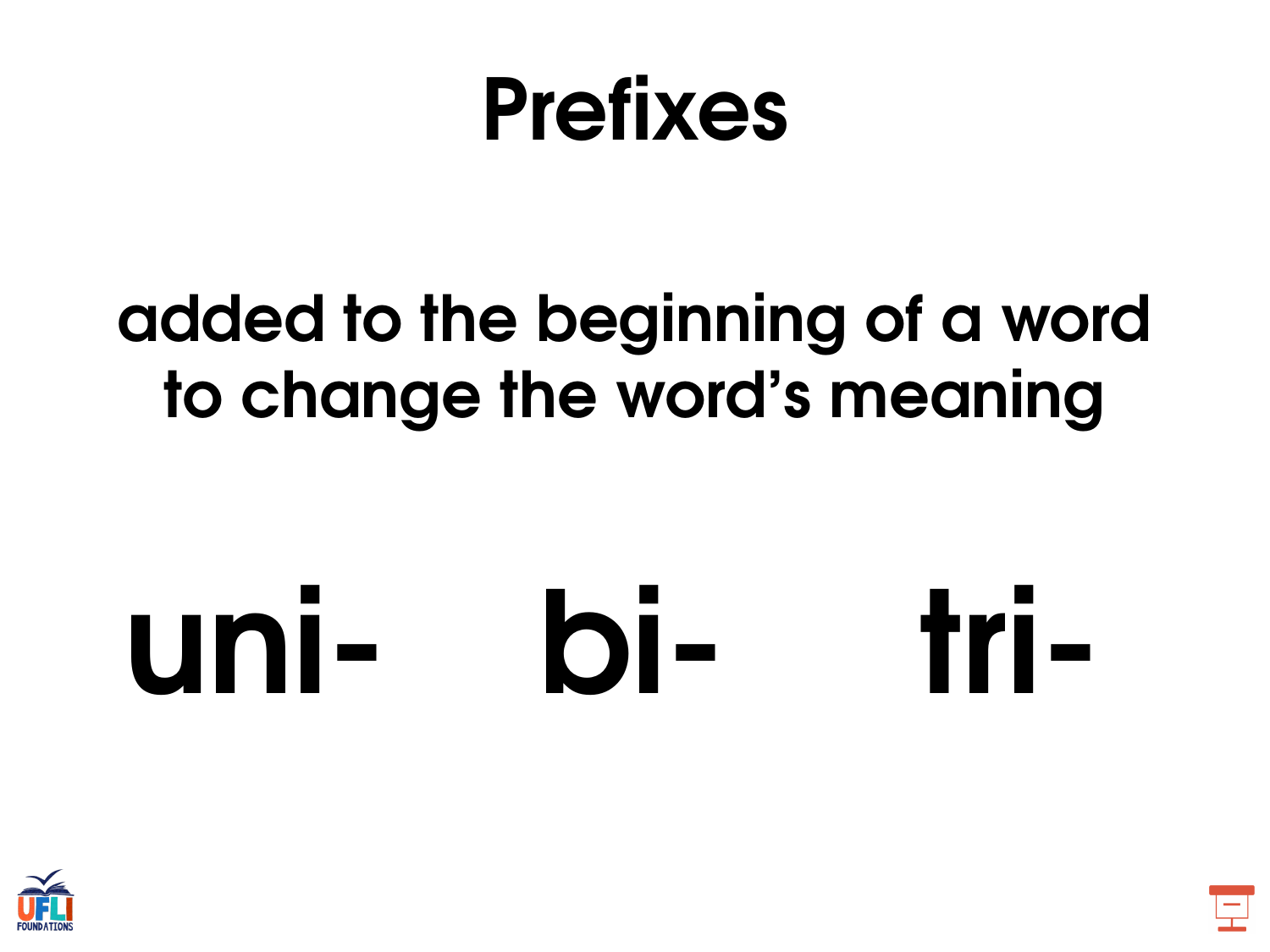

Prefixes
added to the beginning of a word to change the word’s meaning
uni-
bi-
tri-